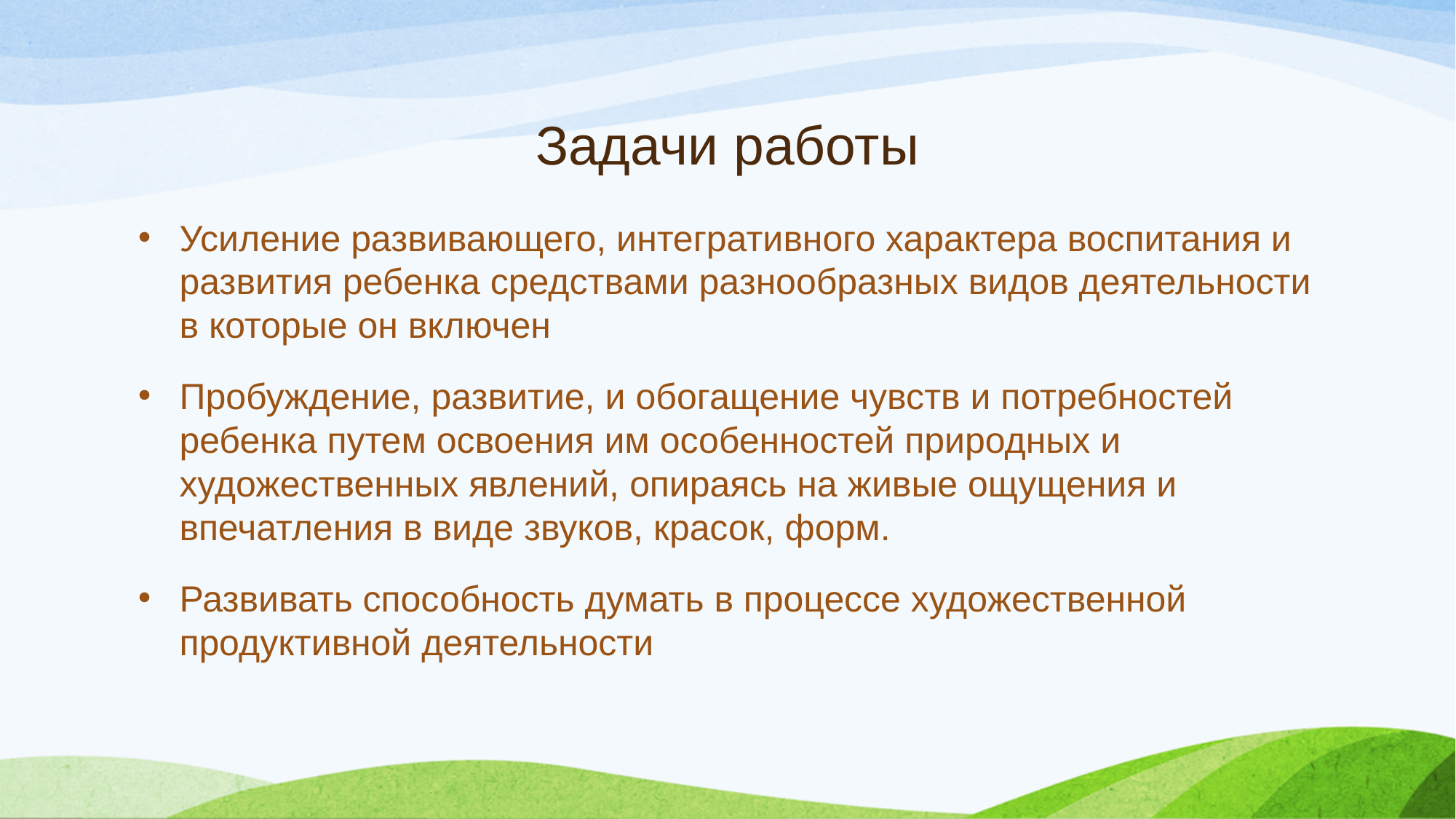

# Задачи работы
Усиление развивающего, интегративного характера воспитания и развития ребенка средствами разнообразных видов деятельности в которые он включен
Пробуждение, развитие, и обогащение чувств и потребностей ребенка путем освоения им особенностей природных и художественных явлений, опираясь на живые ощущения и впечатления в виде звуков, красок, форм.
Развивать способность думать в процессе художественной продуктивной деятельности